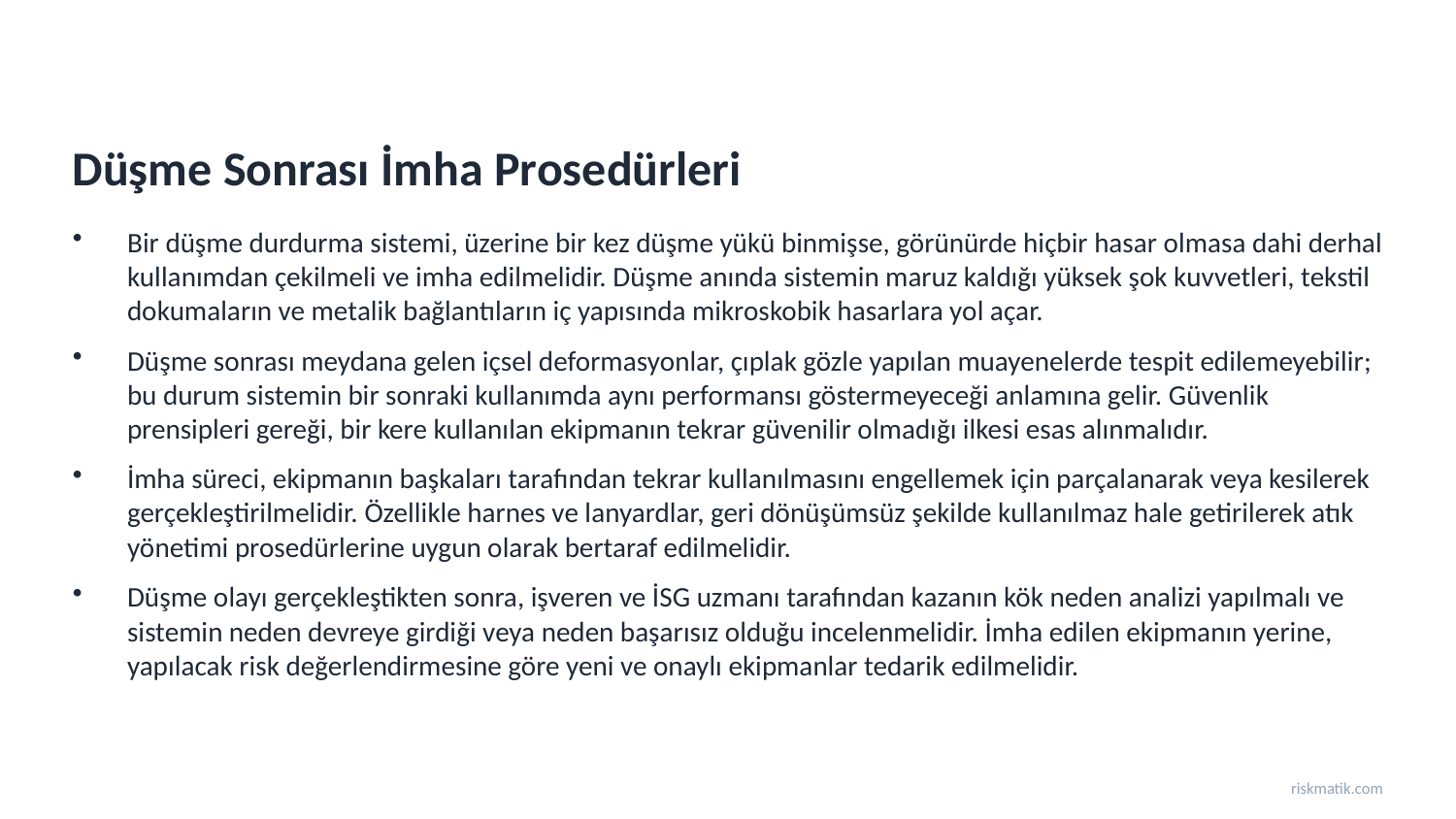

Düşme Sonrası İmha Prosedürleri
Bir düşme durdurma sistemi, üzerine bir kez düşme yükü binmişse, görünürde hiçbir hasar olmasa dahi derhal kullanımdan çekilmeli ve imha edilmelidir. Düşme anında sistemin maruz kaldığı yüksek şok kuvvetleri, tekstil dokumaların ve metalik bağlantıların iç yapısında mikroskobik hasarlara yol açar.
Düşme sonrası meydana gelen içsel deformasyonlar, çıplak gözle yapılan muayenelerde tespit edilemeyebilir; bu durum sistemin bir sonraki kullanımda aynı performansı göstermeyeceği anlamına gelir. Güvenlik prensipleri gereği, bir kere kullanılan ekipmanın tekrar güvenilir olmadığı ilkesi esas alınmalıdır.
İmha süreci, ekipmanın başkaları tarafından tekrar kullanılmasını engellemek için parçalanarak veya kesilerek gerçekleştirilmelidir. Özellikle harnes ve lanyardlar, geri dönüşümsüz şekilde kullanılmaz hale getirilerek atık yönetimi prosedürlerine uygun olarak bertaraf edilmelidir.
Düşme olayı gerçekleştikten sonra, işveren ve İSG uzmanı tarafından kazanın kök neden analizi yapılmalı ve sistemin neden devreye girdiği veya neden başarısız olduğu incelenmelidir. İmha edilen ekipmanın yerine, yapılacak risk değerlendirmesine göre yeni ve onaylı ekipmanlar tedarik edilmelidir.
riskmatik.com